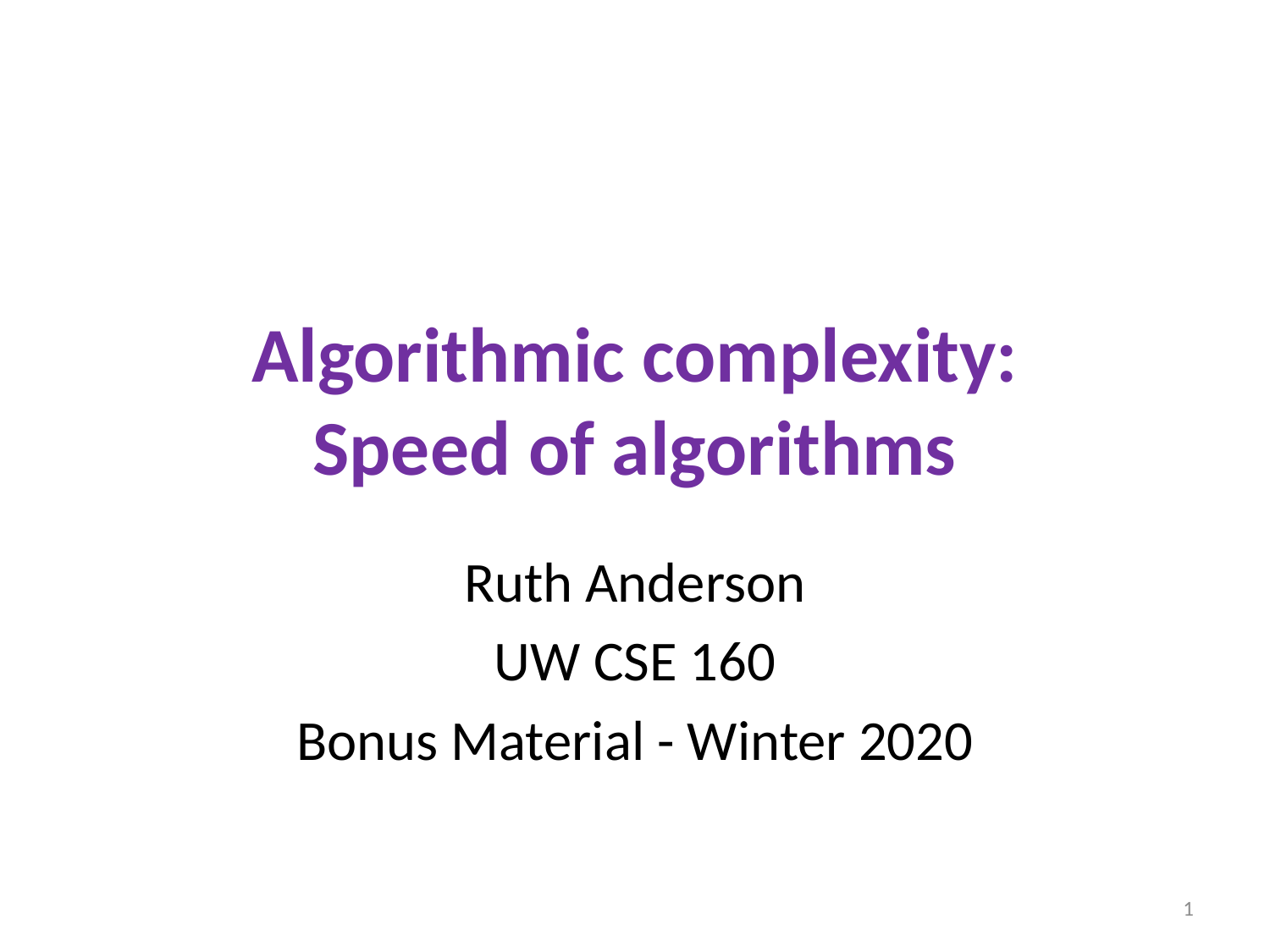

# Algorithmic complexity: Speed of algorithms
Ruth Anderson
UW CSE 160
Bonus Material - Winter 2020
1